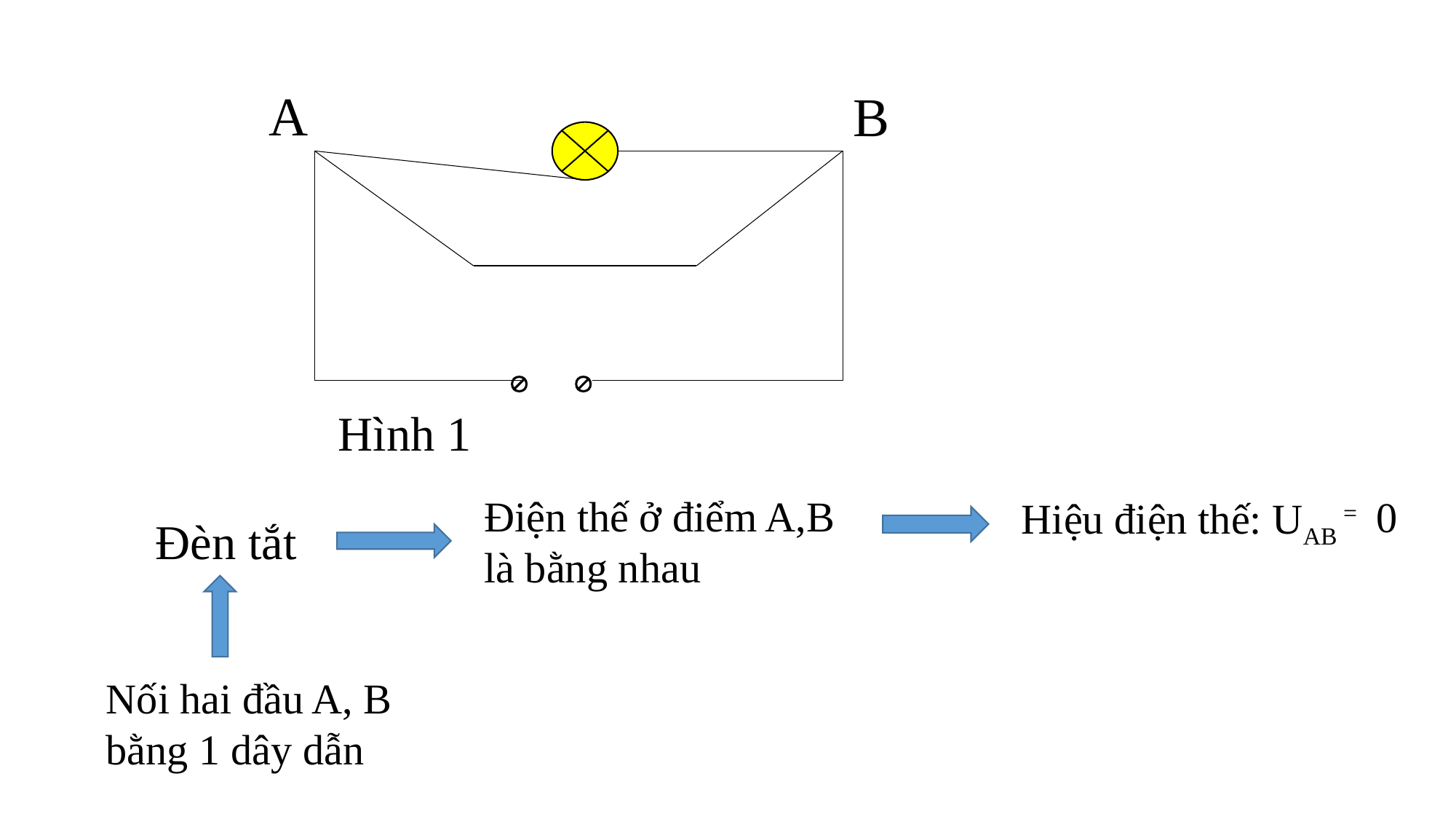

A
B

∅
∅
Hình 1
0
Điện thế ở điểm A,B là bằng nhau
Hiệu điện thế: UAB =
Đèn tắt

Nối hai đầu A, B bằng 1 dây dẫn